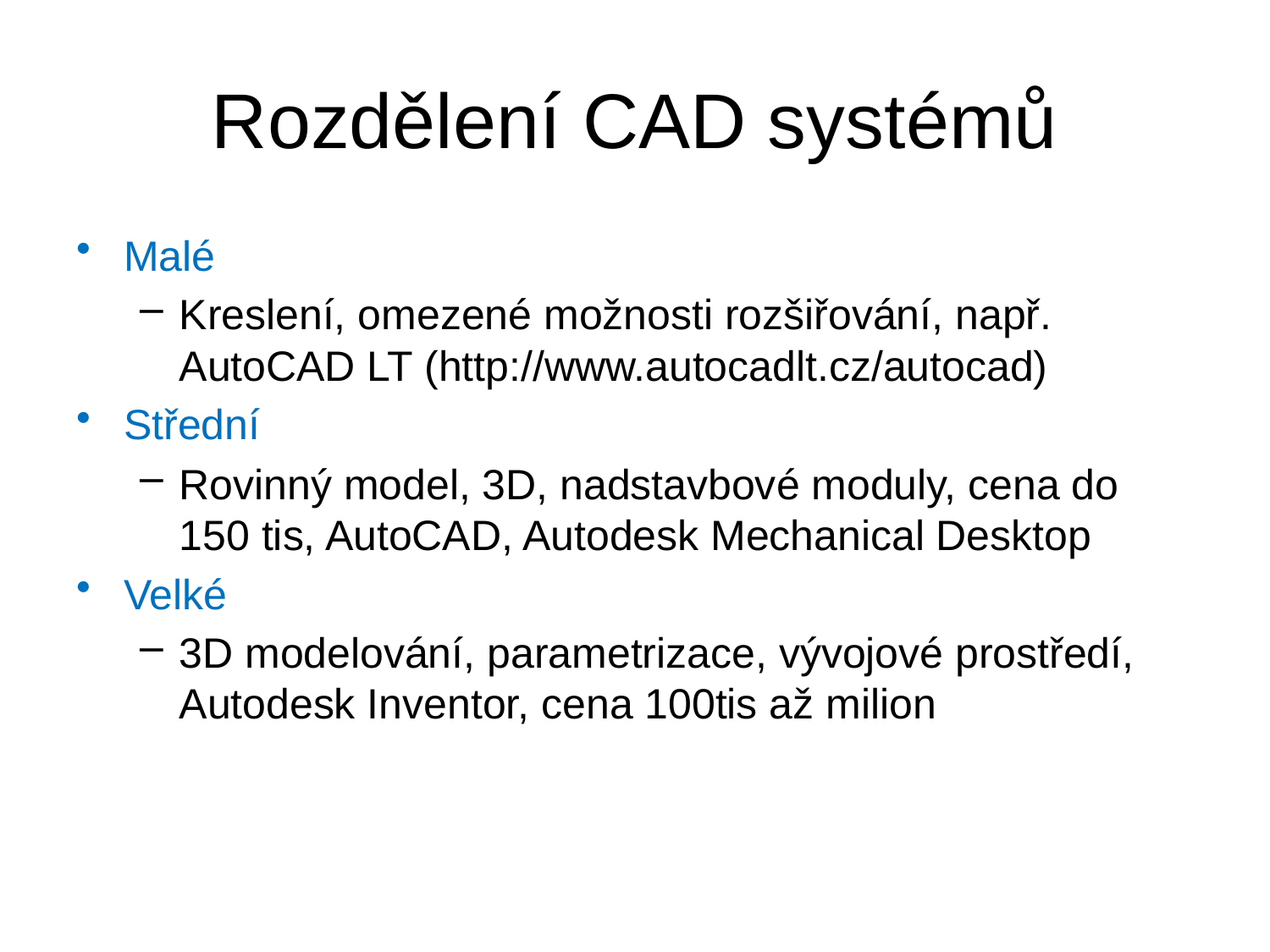

# Rozdělení CAD systémů
Malé
Kreslení, omezené možnosti rozšiřování, např. AutoCAD LT (http://www.autocadlt.cz/autocad)
Střední
Rovinný model, 3D, nadstavbové moduly, cena do 150 tis, AutoCAD, Autodesk Mechanical Desktop
Velké
3D modelování, parametrizace, vývojové prostředí, Autodesk Inventor, cena 100tis až milion